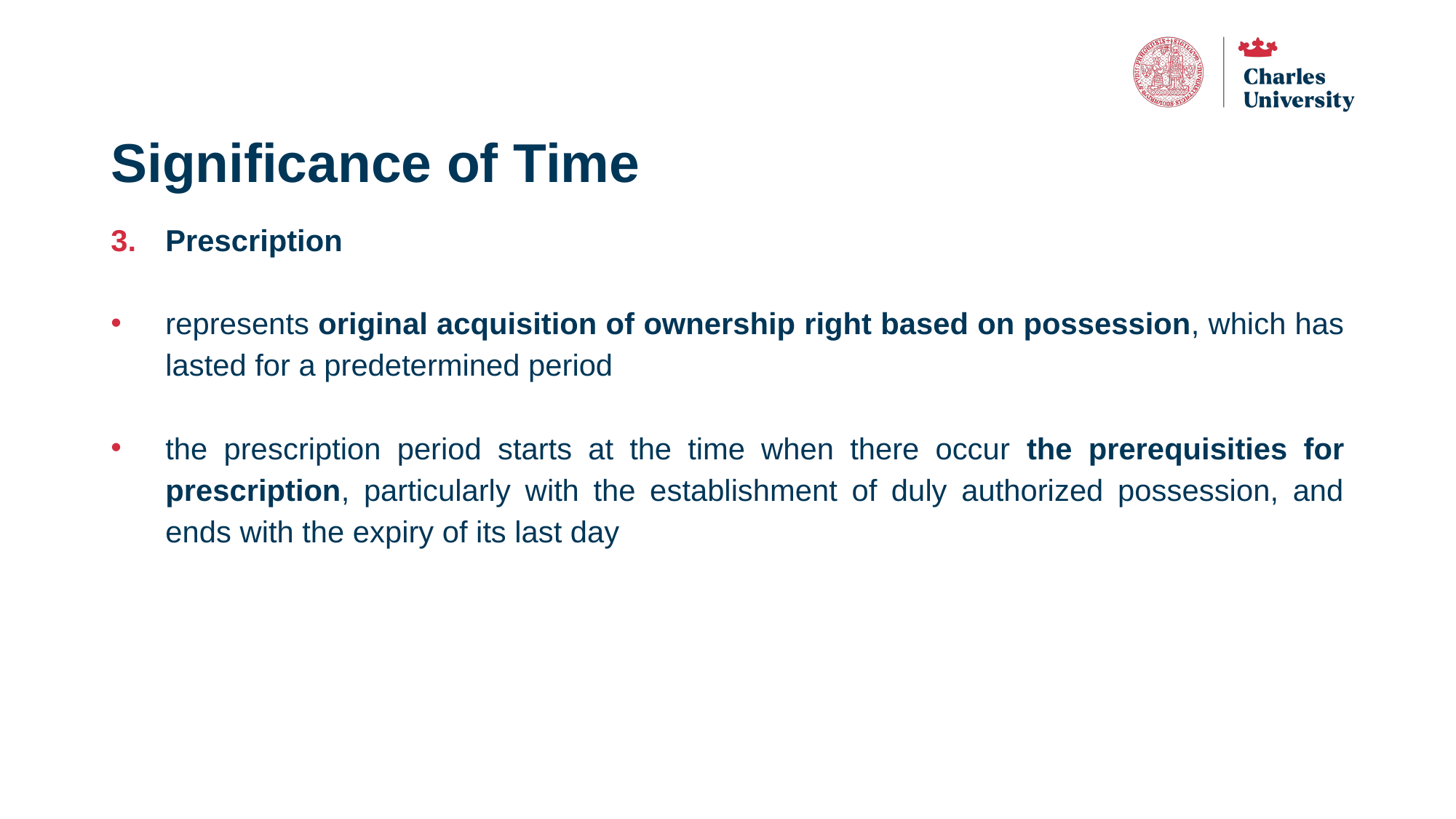

# Significance of Time
Prescription

represents original acquisition of ownership right based on possession, which has lasted for a predetermined period

the prescription period starts at the time when there occur the prerequisities for prescription, particularly with the establishment of duly authorized possession, and ends with the expiry of its last day